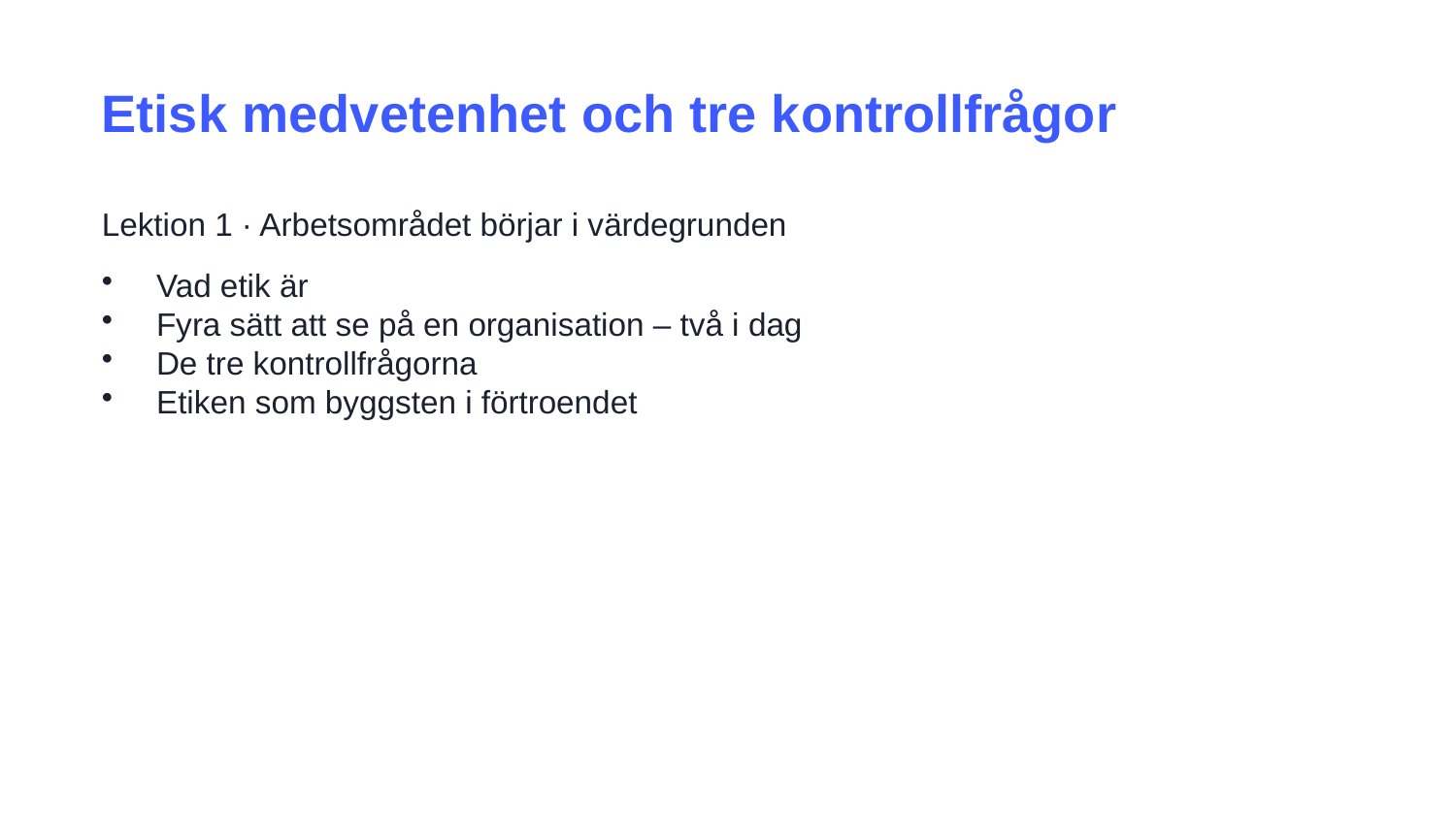

Etisk medvetenhet och tre kontrollfrågor
Lektion 1 · Arbetsområdet börjar i värdegrunden
Vad etik är
Fyra sätt att se på en organisation – två i dag
De tre kontrollfrågorna
Etiken som byggsten i förtroendet